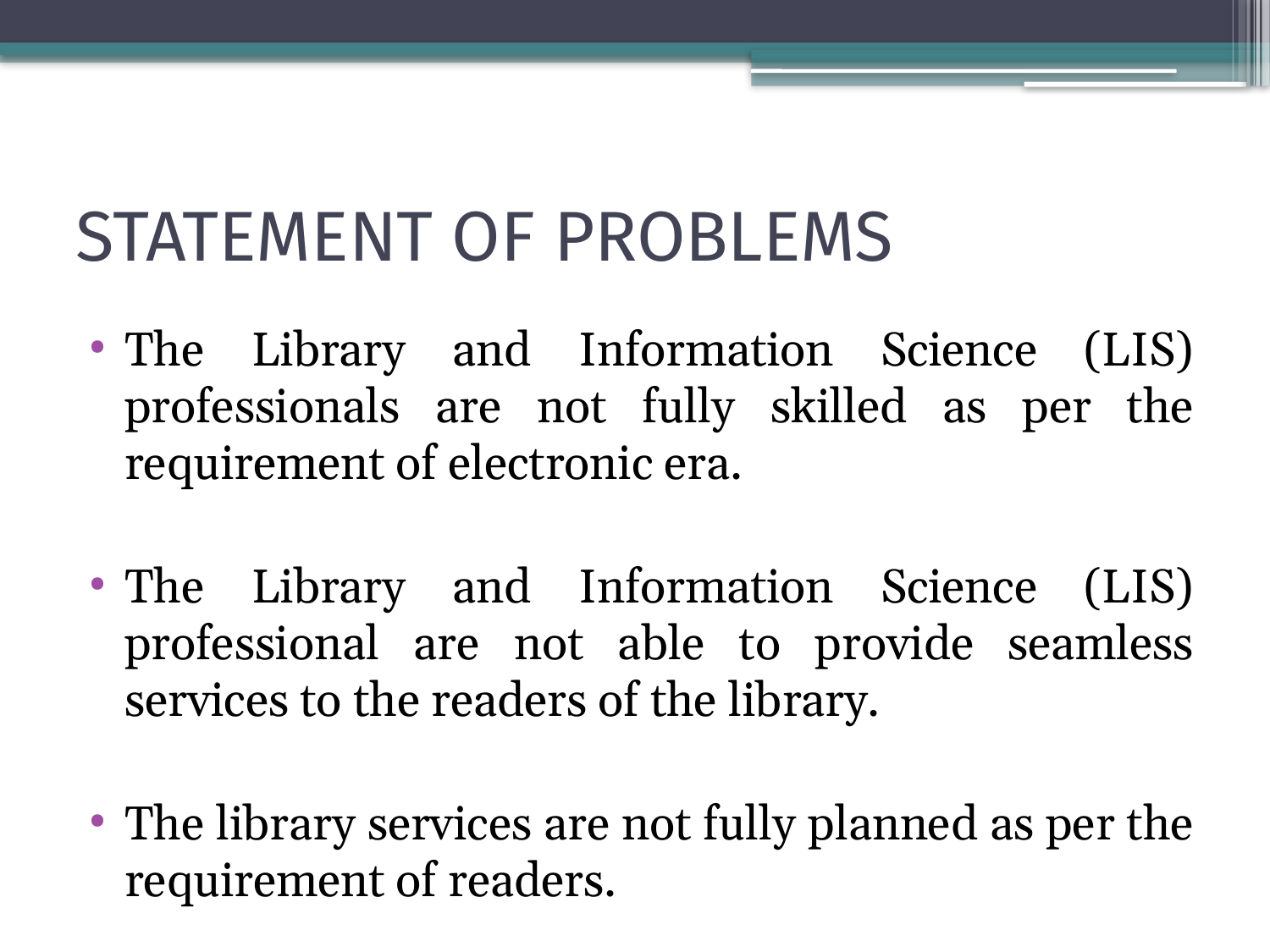

# STATEMENT OF PROBLEMS
The Library and Information Science (LIS) professionals are not fully skilled as per the requirement of electronic era.

The Library and Information Science (LIS) professional are not able to provide seamless services to the readers of the library.

The library services are not fully planned as per the requirement of readers.